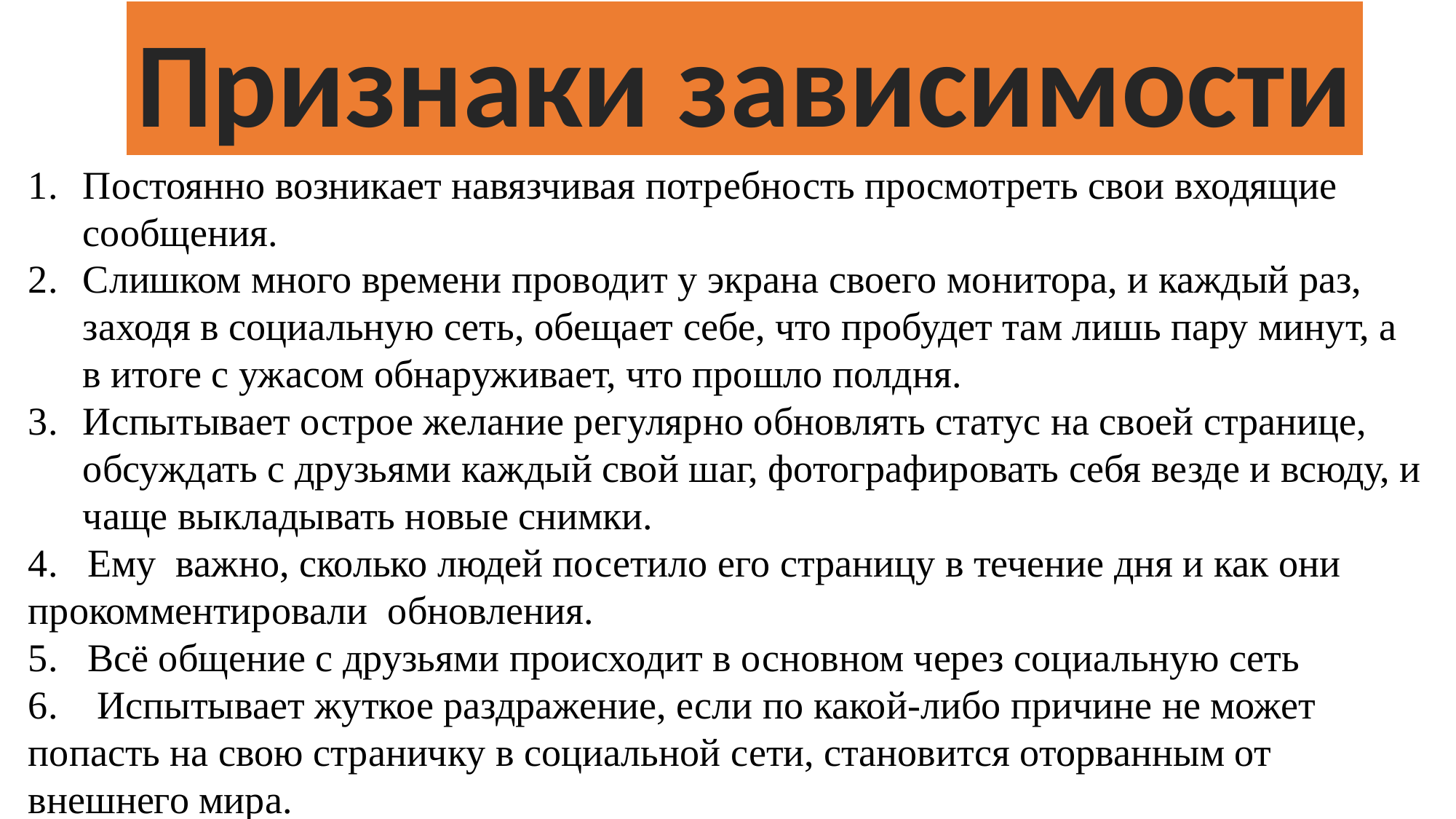

Признаки зависимости
Постоянно возникает навязчивая потребность просмотреть свои входящие сообщения.
Слишком много времени проводит у экрана своего монитора, и каждый раз, заходя в социальную сеть, обещает себе, что пробудет там лишь пару минут, а в итоге с ужасом обнаруживает, что прошло полдня.
Испытывает острое желание регулярно обновлять статус на своей странице, обсуждать с друзьями каждый свой шаг, фотографировать себя везде и всюду, и чаще выкладывать новые снимки.
4.   Ему  важно, сколько людей посетило его страницу в течение дня и как они прокомментировали  обновления.
5.   Всё общение с друзьями происходит в основном через социальную сеть
6.    Испытывает жуткое раздражение, если по какой-либо причине не может попасть на свою страничку в социальной сети, становится оторванным от внешнего мира.